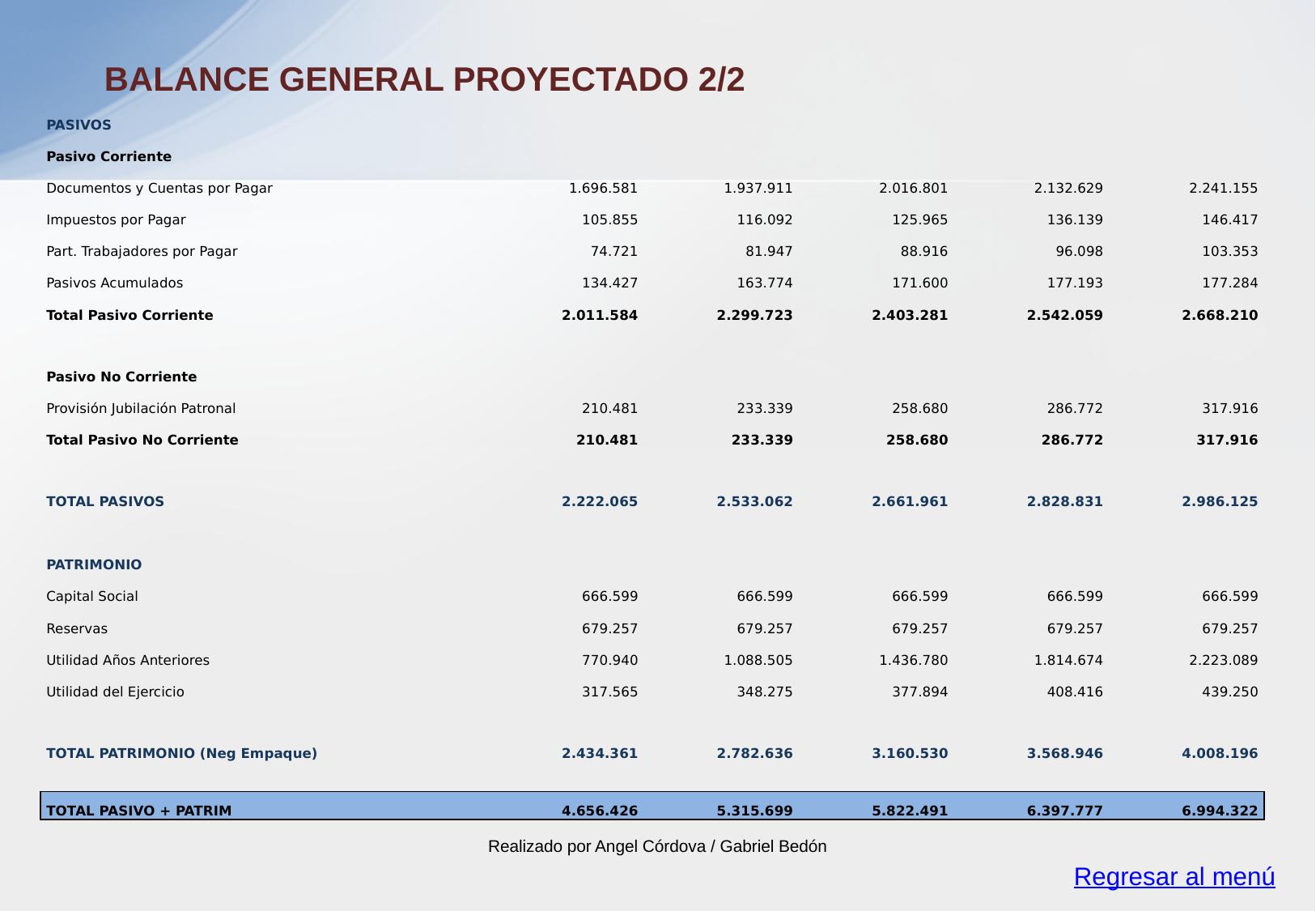

BALANCE GENERAL PROYECTADO 2/2

| PASIVOS |  |  |  |  |  |
| --- | --- | --- | --- | --- | --- |
| Pasivo Corriente |  |  |  |  |  |
| Documentos y Cuentas por Pagar | 1.696.581 | 1.937.911 | 2.016.801 | 2.132.629 | 2.241.155 |
| Impuestos por Pagar | 105.855 | 116.092 | 125.965 | 136.139 | 146.417 |
| Part. Trabajadores por Pagar | 74.721 | 81.947 | 88.916 | 96.098 | 103.353 |
| Pasivos Acumulados | 134.427 | 163.774 | 171.600 | 177.193 | 177.284 |
| Total Pasivo Corriente | 2.011.584 | 2.299.723 | 2.403.281 | 2.542.059 | 2.668.210 |
|  |  |  |  |  |  |
| Pasivo No Corriente |  |  |  |  |  |
| Provisión Jubilación Patronal | 210.481 | 233.339 | 258.680 | 286.772 | 317.916 |
| Total Pasivo No Corriente | 210.481 | 233.339 | 258.680 | 286.772 | 317.916 |
|  |  |  |  |  |  |
| TOTAL PASIVOS | 2.222.065 | 2.533.062 | 2.661.961 | 2.828.831 | 2.986.125 |
|  |  |  |  |  |  |
| PATRIMONIO |  |  |  |  |  |
| Capital Social | 666.599 | 666.599 | 666.599 | 666.599 | 666.599 |
| Reservas | 679.257 | 679.257 | 679.257 | 679.257 | 679.257 |
| Utilidad Años Anteriores | 770.940 | 1.088.505 | 1.436.780 | 1.814.674 | 2.223.089 |
| Utilidad del Ejercicio | 317.565 | 348.275 | 377.894 | 408.416 | 439.250 |
|  |  |  |  |  |  |
| TOTAL PATRIMONIO (Neg Empaque) | 2.434.361 | 2.782.636 | 3.160.530 | 3.568.946 | 4.008.196 |
|  |  |  |  |  |  |
| TOTAL PASIVO + PATRIM | 4.656.426 | 5.315.699 | 5.822.491 | 6.397.777 | 6.994.322 |
Realizado por Angel Córdova / Gabriel Bedón
Regresar al menú